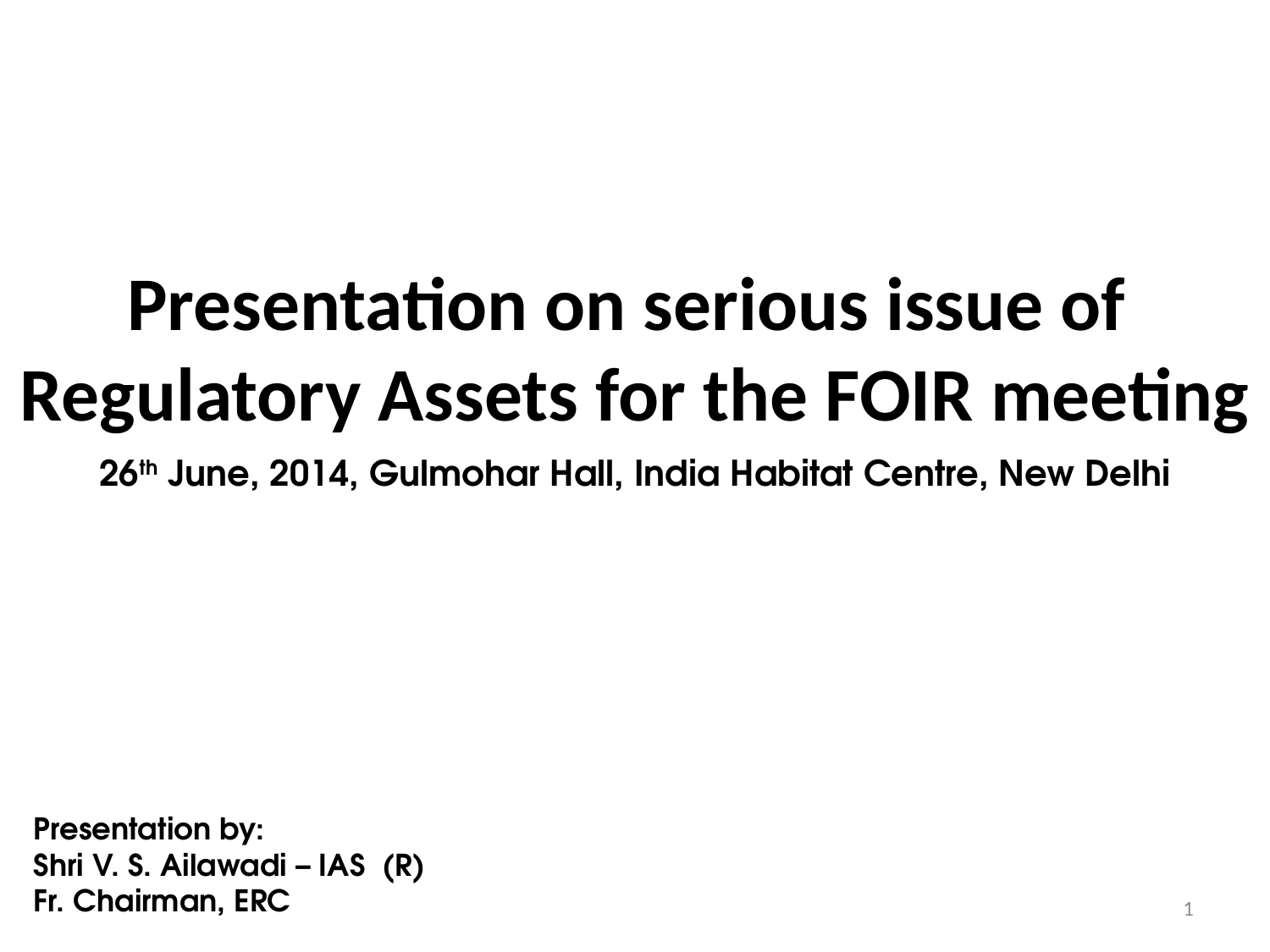

# Presentation on serious issue of Regulatory Assets for the FOIR meeting
26th June, 2014, Gulmohar Hall, India Habitat Centre, New Delhi
Presentation by:
Shri V. S. Ailawadi – IAS  (R)
Fr. Chairman, ERC
1